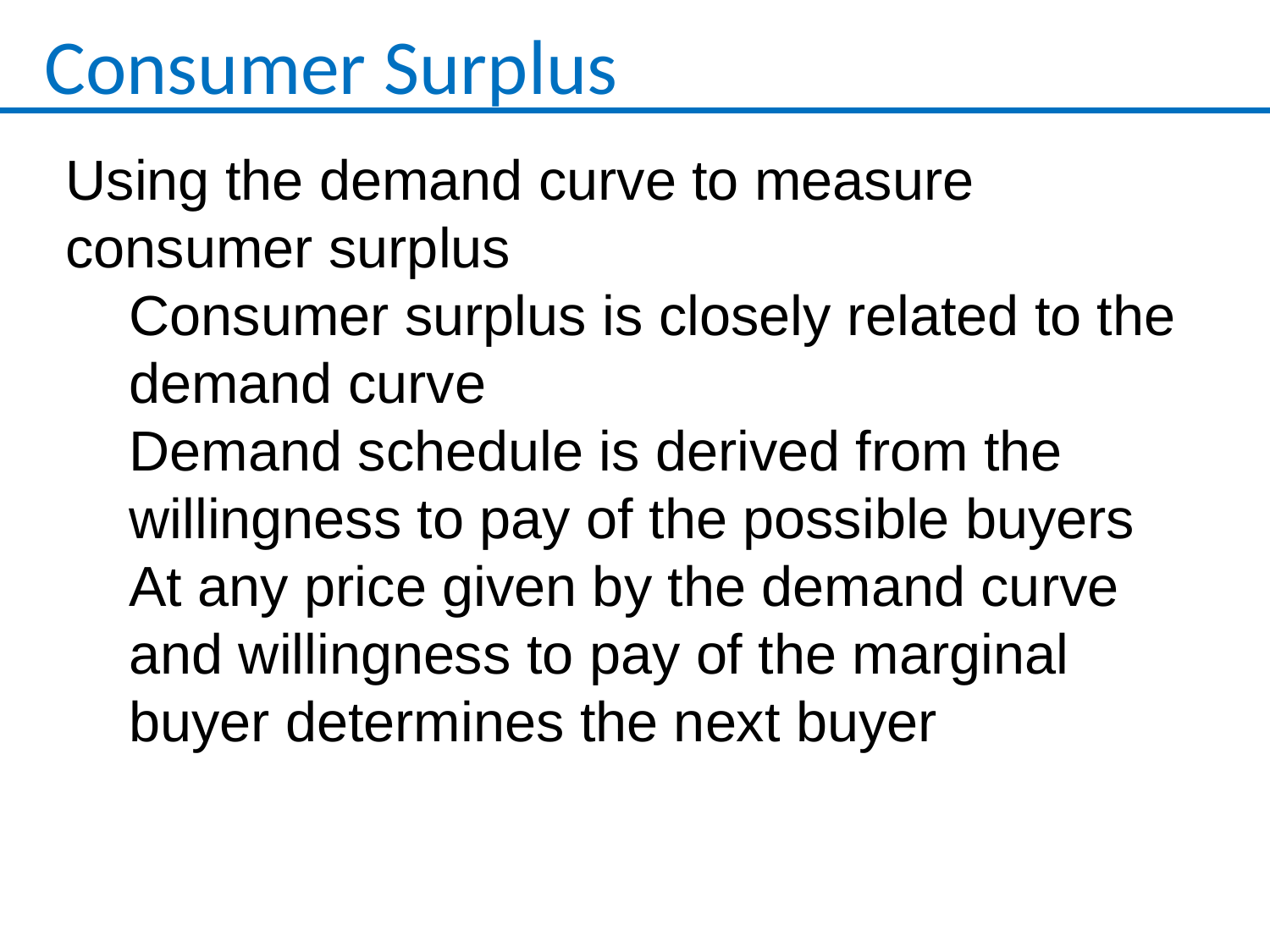

Consumer Surplus
Using the demand curve to measure consumer surplus
Consumer surplus is closely related to the demand curve
Demand schedule is derived from the willingness to pay of the possible buyers
At any price given by the demand curve and willingness to pay of the marginal buyer determines the next buyer